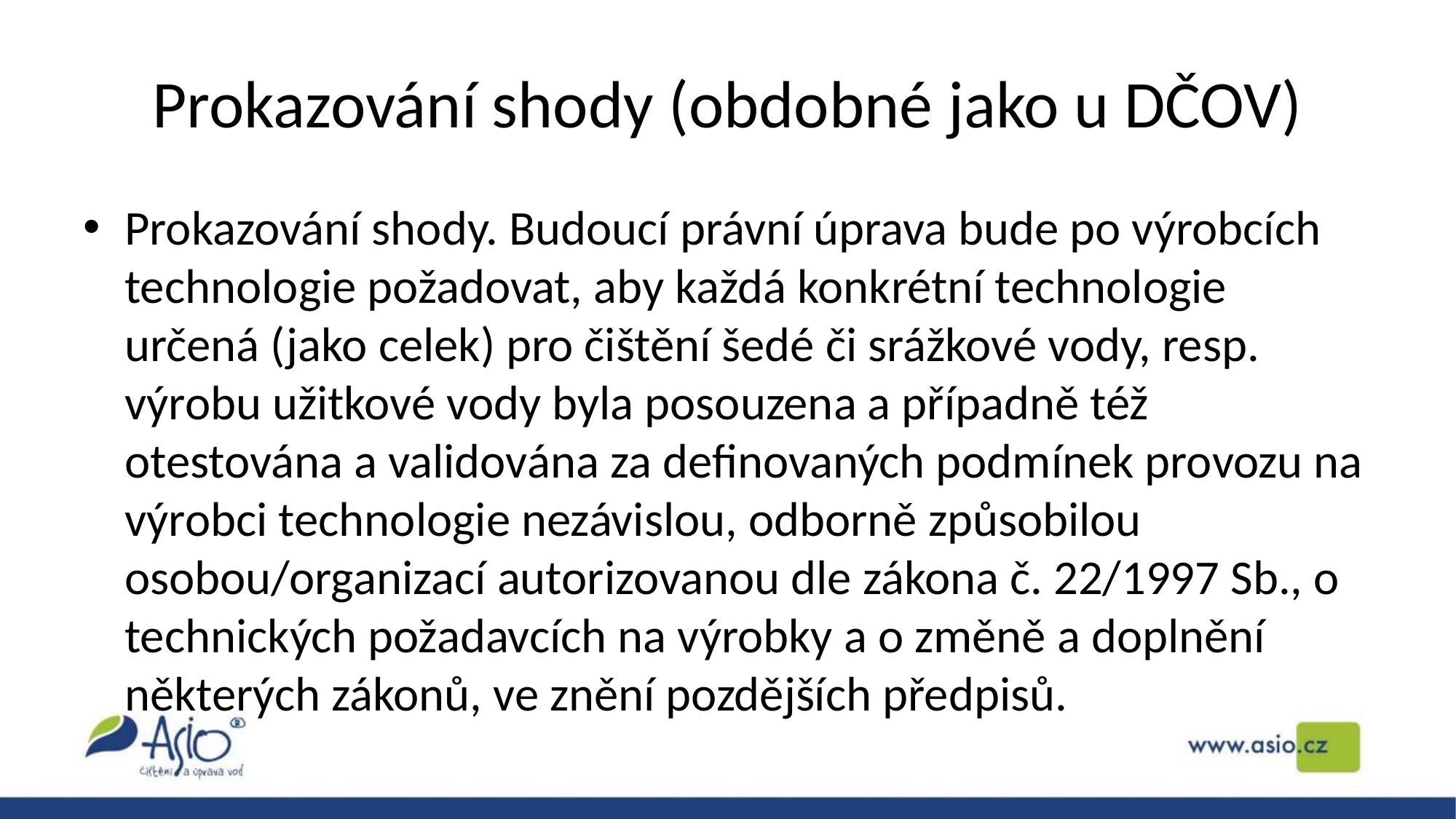

# Prokazování shody (obdobné jako u DČOV)
Prokazování shody. Budoucí právní úprava bude po výrobcích technologie požadovat, aby každá konkrétní technologie určená (jako celek) pro čištění šedé či srážkové vody, resp. výrobu užitkové vody byla posouzena a případně též otestována a validována za definovaných podmínek provozu na výrobci technologie nezávislou, odborně způsobilou osobou/organizací autorizovanou dle zákona č. 22/1997 Sb., o technických požadavcích na výrobky a o změně a doplnění některých zákonů, ve znění pozdějších předpisů.